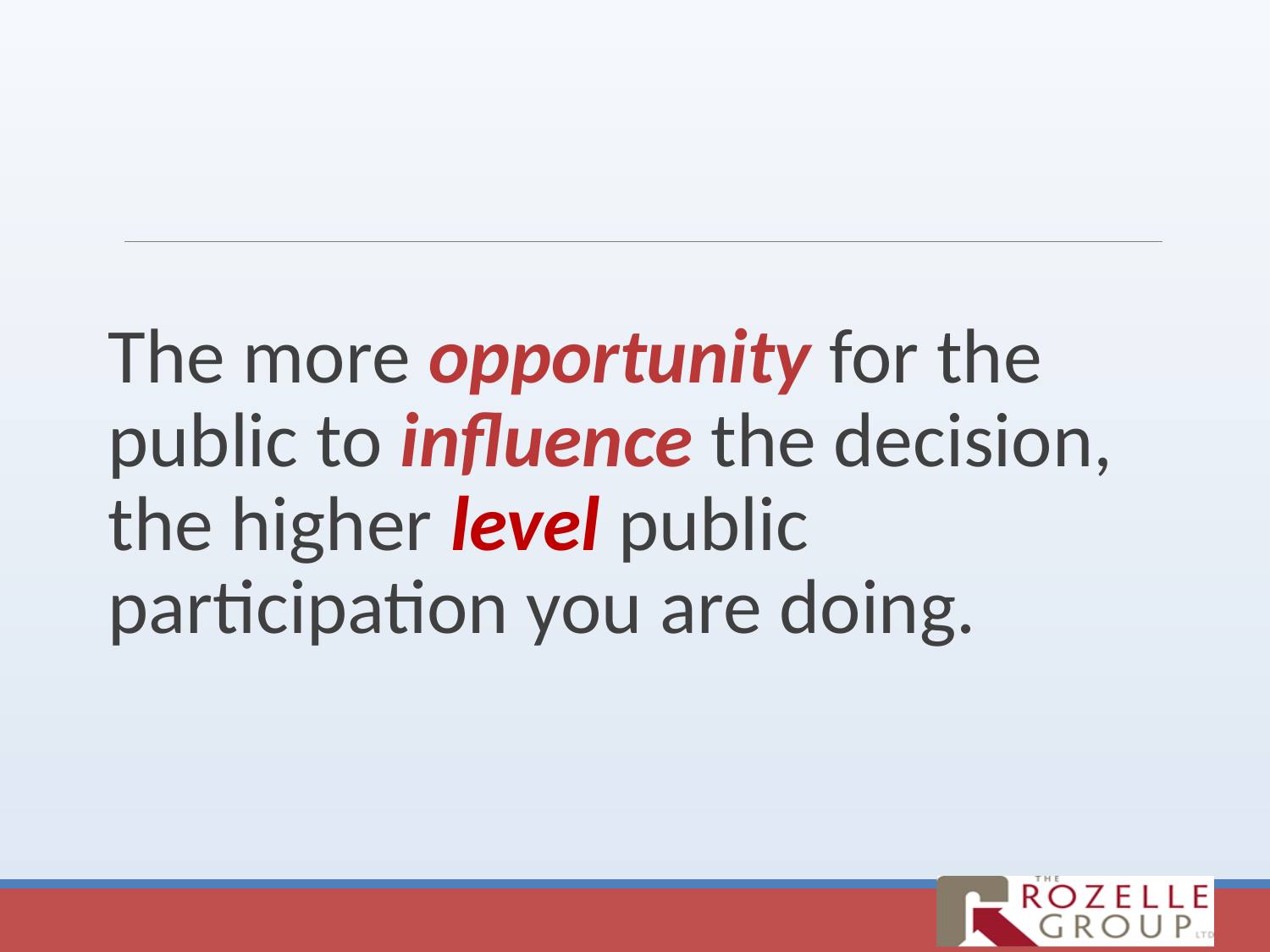

#
	The more opportunity for the public to influence the decision, the higher level public participation you are doing.